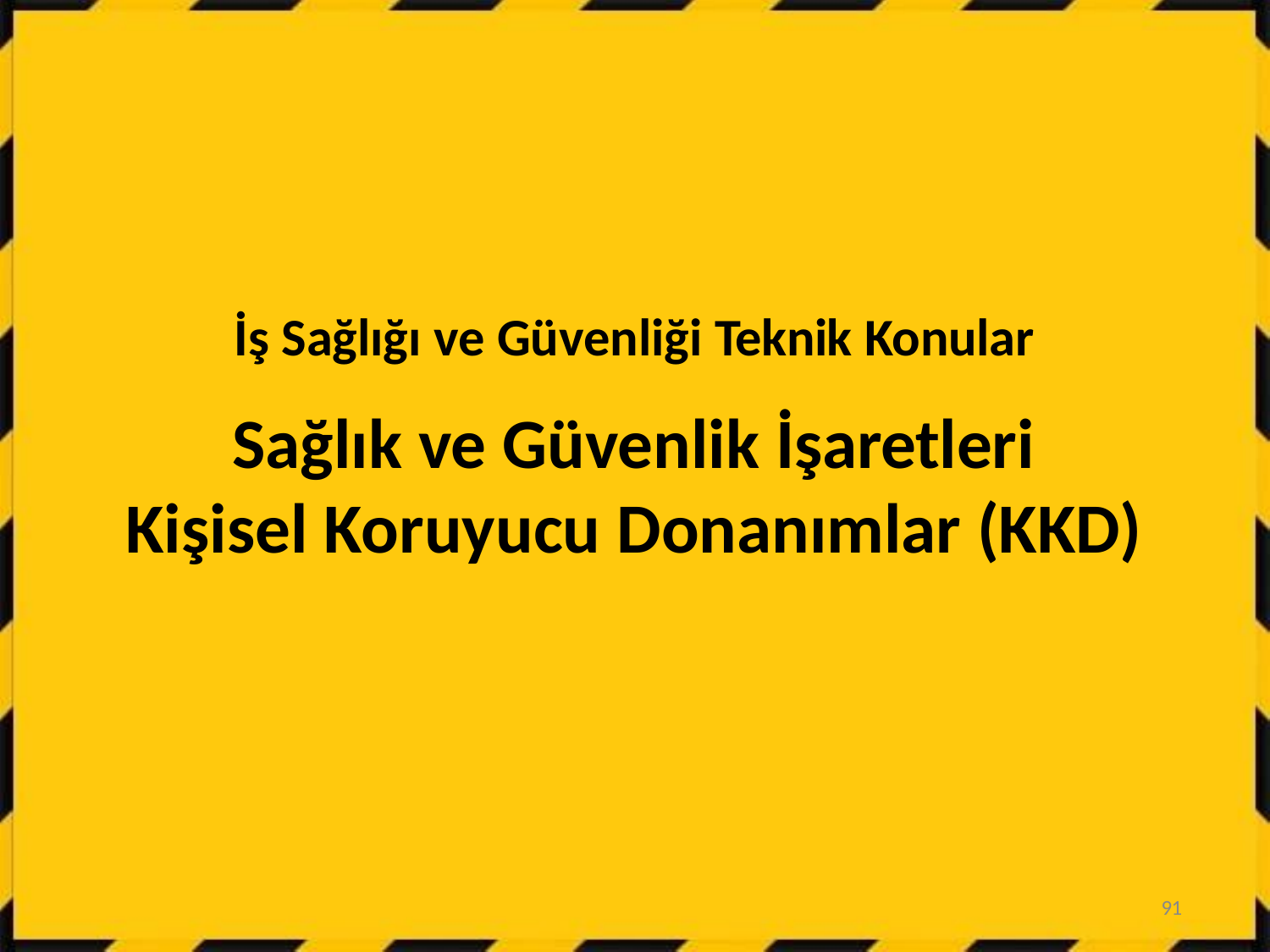

# İş Sağlığı ve Güvenliği Teknik Konular
Sağlık ve Güvenlik İşaretleri Kişisel Koruyucu Donanımlar (KKD)
91